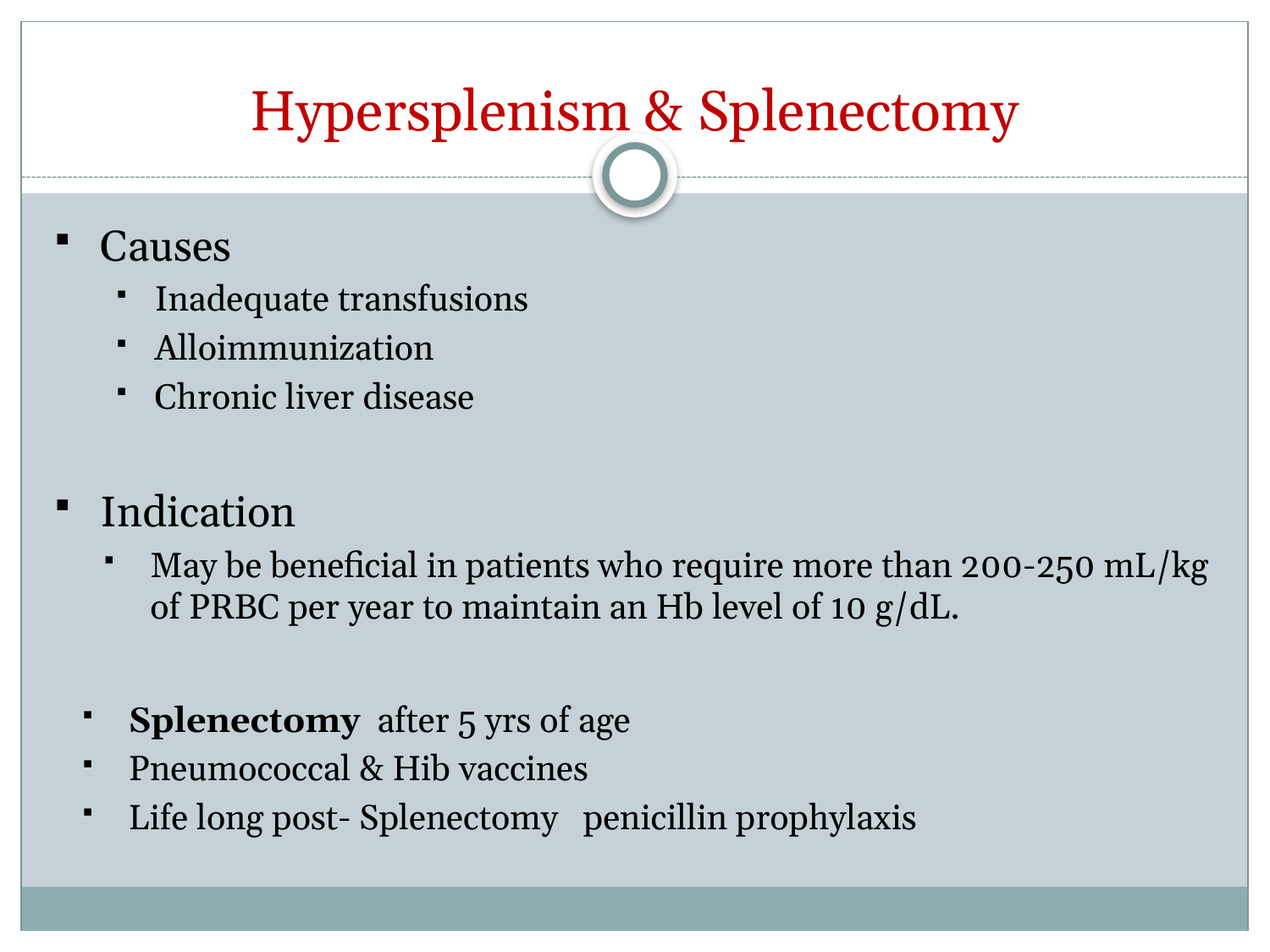

# Hypersplenism & Splenectomy
Causes
Inadequate transfusions
Alloimmunization
Chronic liver disease

Indication
May be beneficial in patients who require more than 200-250 mL/kg of PRBC per year to maintain an Hb level of 10 g/dL.

Splenectomy  after 5 yrs of age
Pneumococcal & Hib vaccines
Life long post- Splenectomy   penicillin prophylaxis